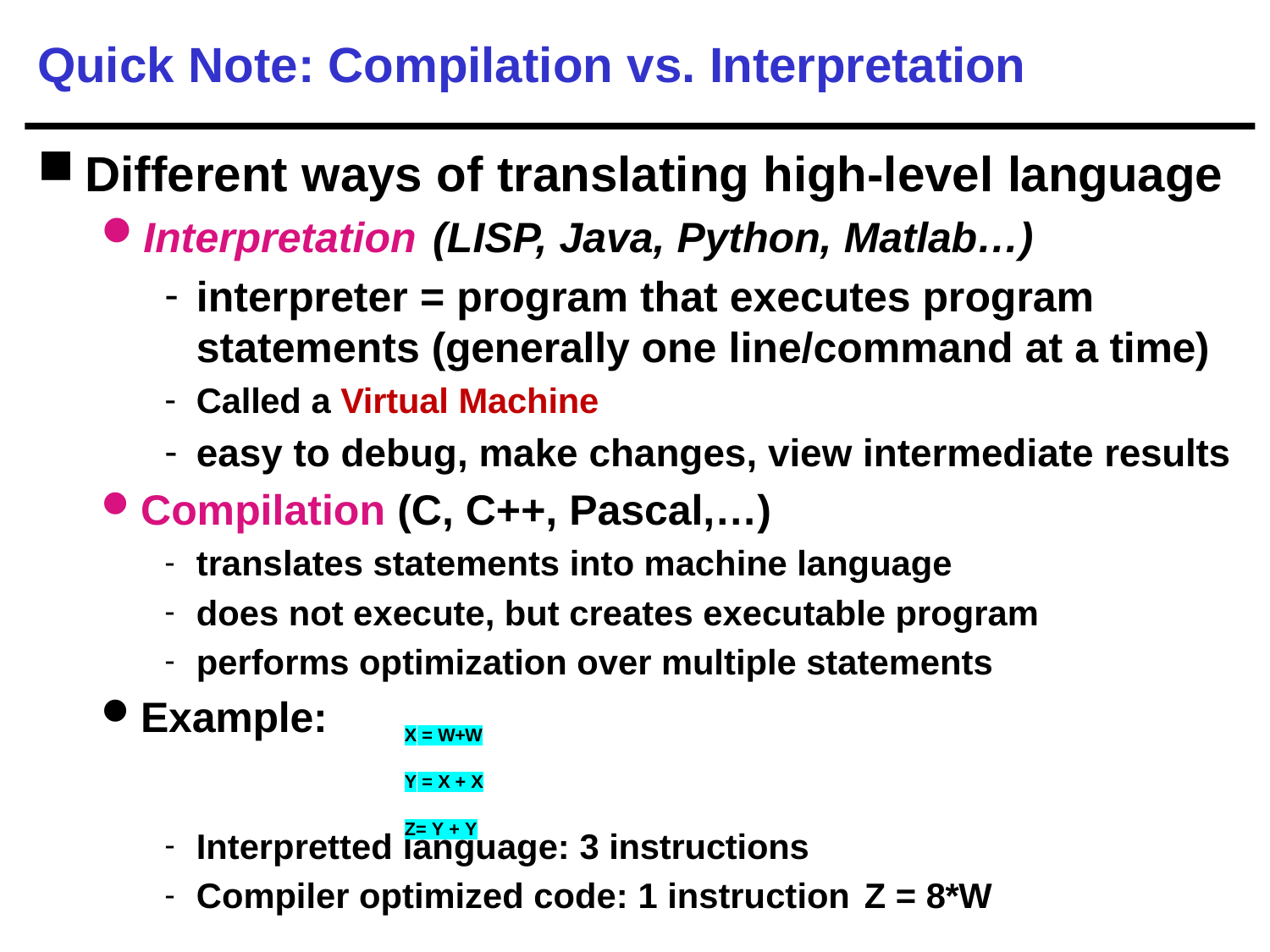

# Quick Note: Compilation vs. Interpretation
Different ways of translating high-level language
Interpretation (LISP, Java, Python, Matlab…)
interpreter = program that executes program statements (generally one line/command at a time)
Called a Virtual Machine
easy to debug, make changes, view intermediate results
Compilation (C, C++, Pascal,…)
translates statements into machine language
does not execute, but creates executable program
performs optimization over multiple statements
Example:

Interpretted language: 3 instructions
Compiler optimized code: 1 instruction Z = 8*W

X = W+W
Y = X + X
Z= Y + Y